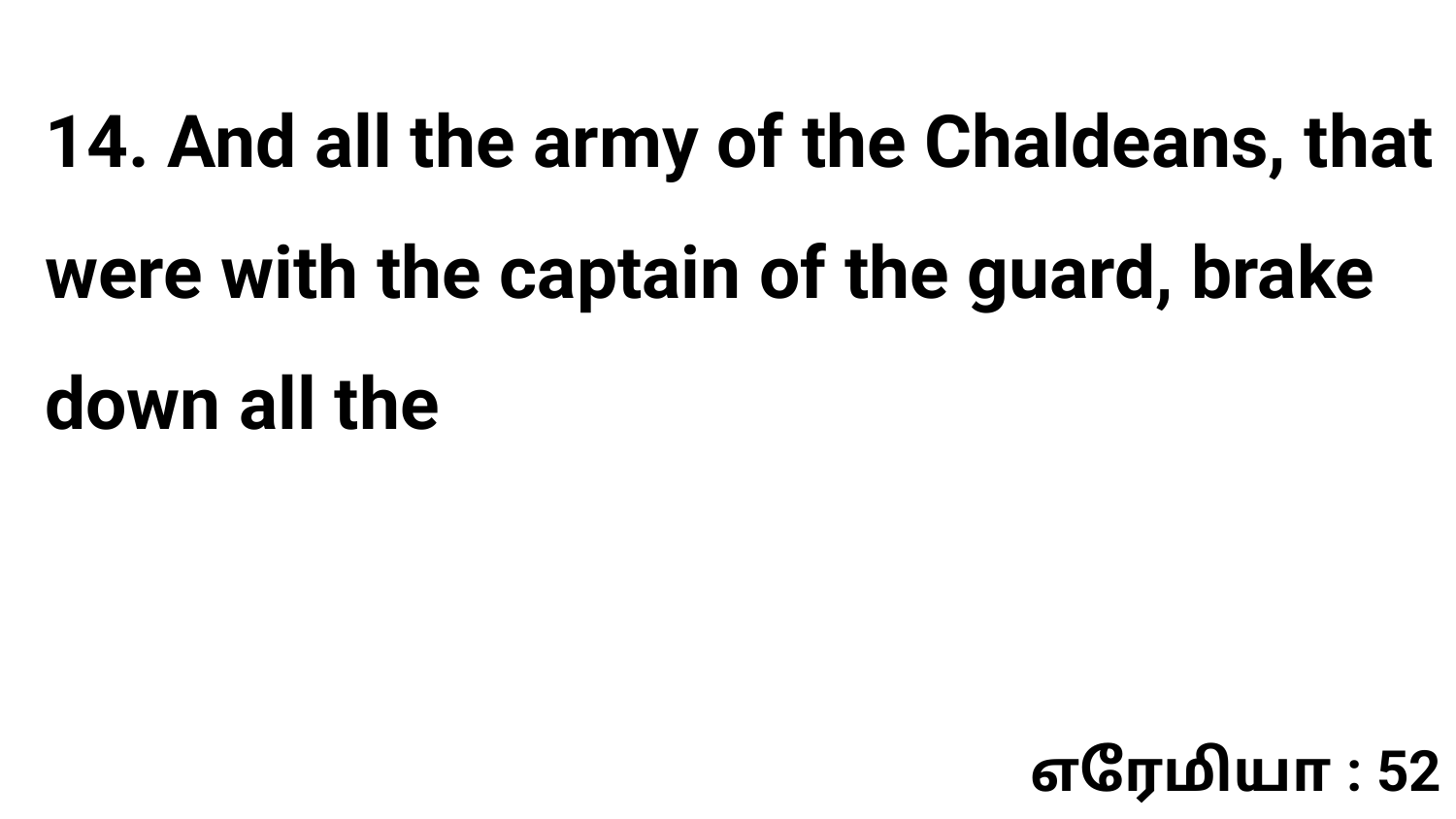

14. And all the army of the Chaldeans, that were with the captain of the guard, brake down all the
எரேமியா : 52